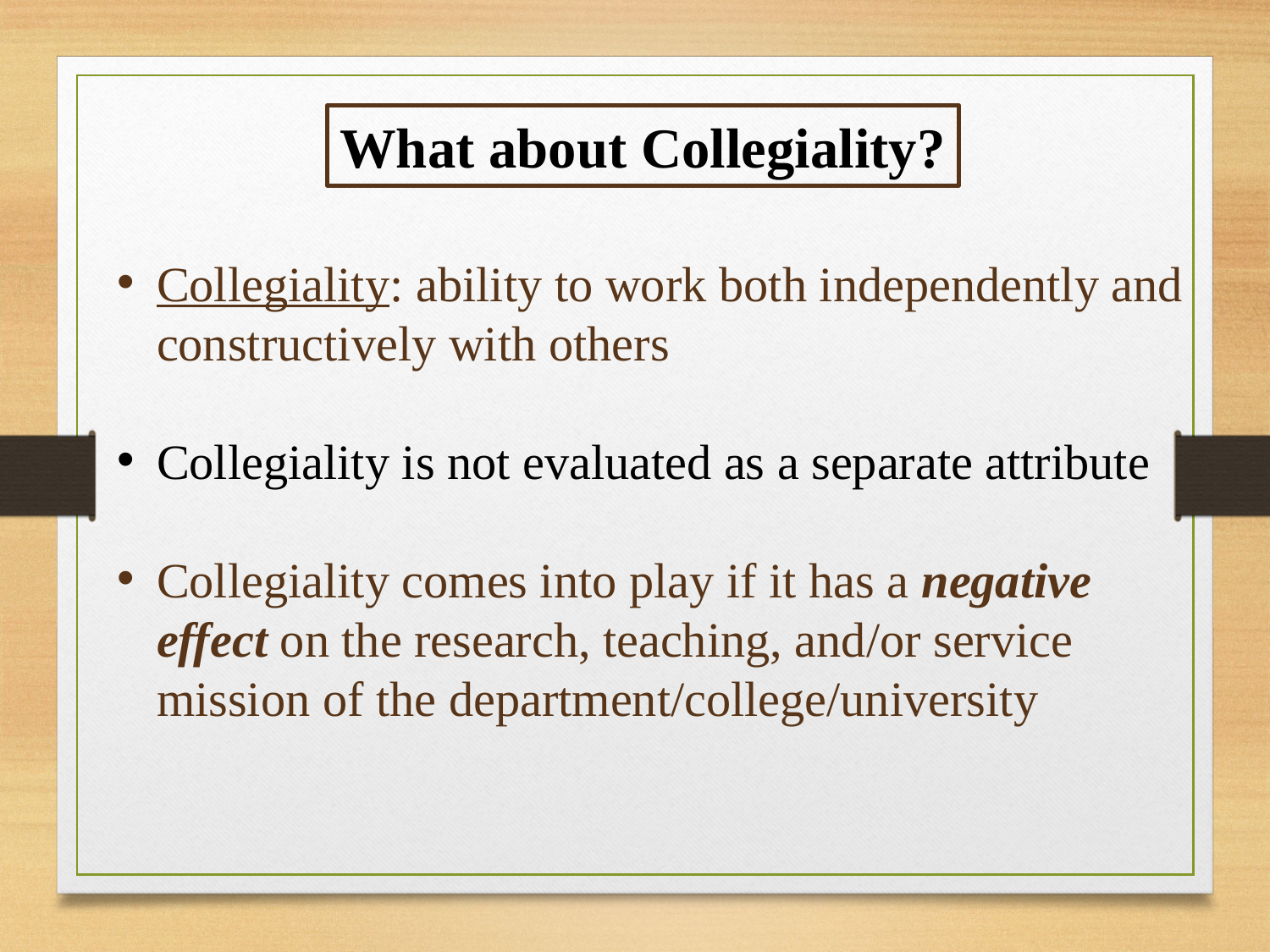

What about Collegiality?

Collegiality: ability to work both independently and constructively with others

Collegiality is not evaluated as a separate attribute

Collegiality comes into play if it has a negative effect on the research, teaching, and/or service mission of the department/college/university